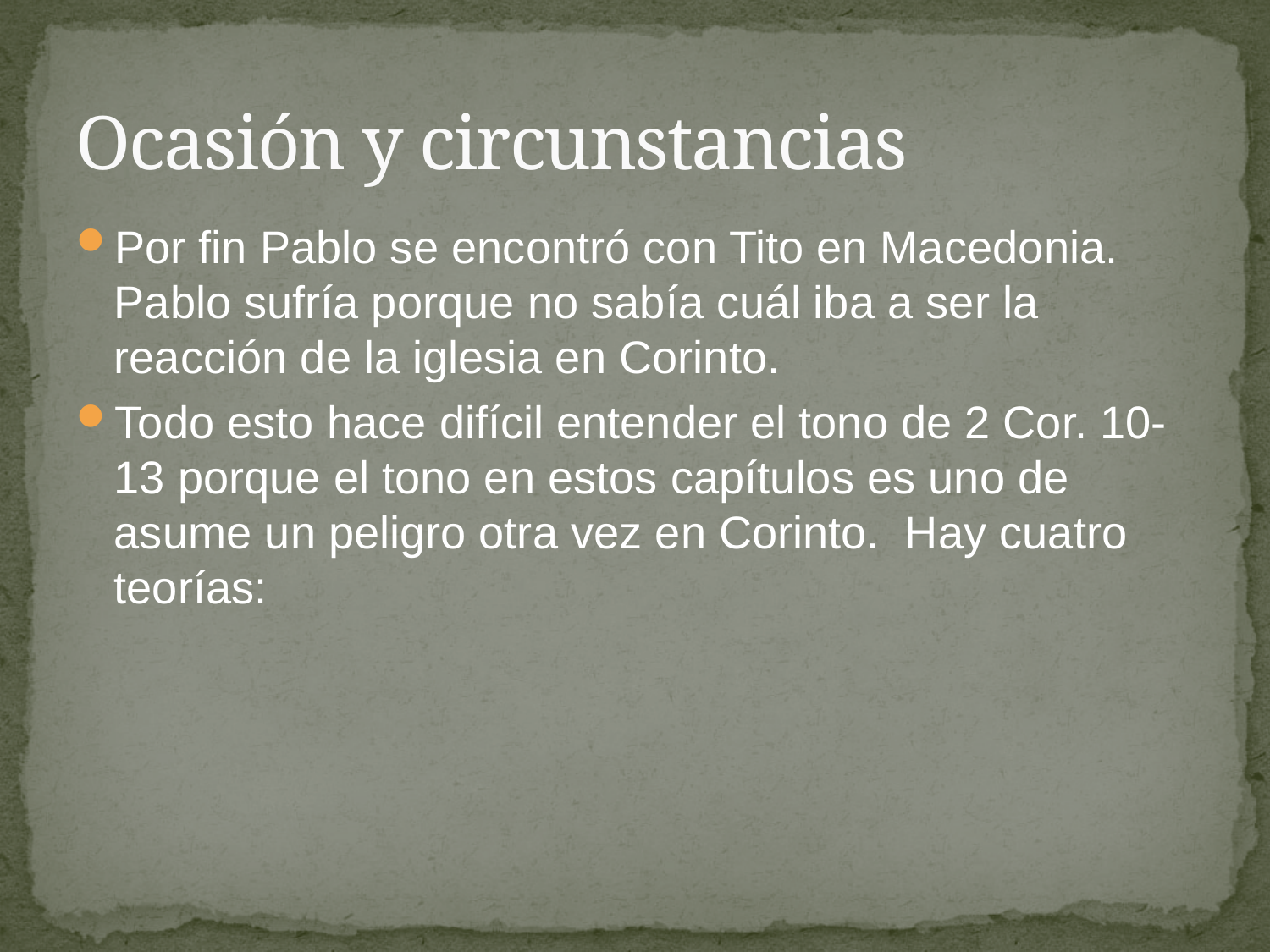

# Ocasión y circunstancias
Por fin Pablo se encontró con Tito en Macedonia.  Pablo sufría porque no sabía cuál iba a ser la reacción de la iglesia en Corinto.
Todo esto hace difícil entender el tono de 2 Cor. 10-13 porque el tono en estos capítulos es uno de asume un peligro otra vez en Corinto.  Hay cuatro teorías: